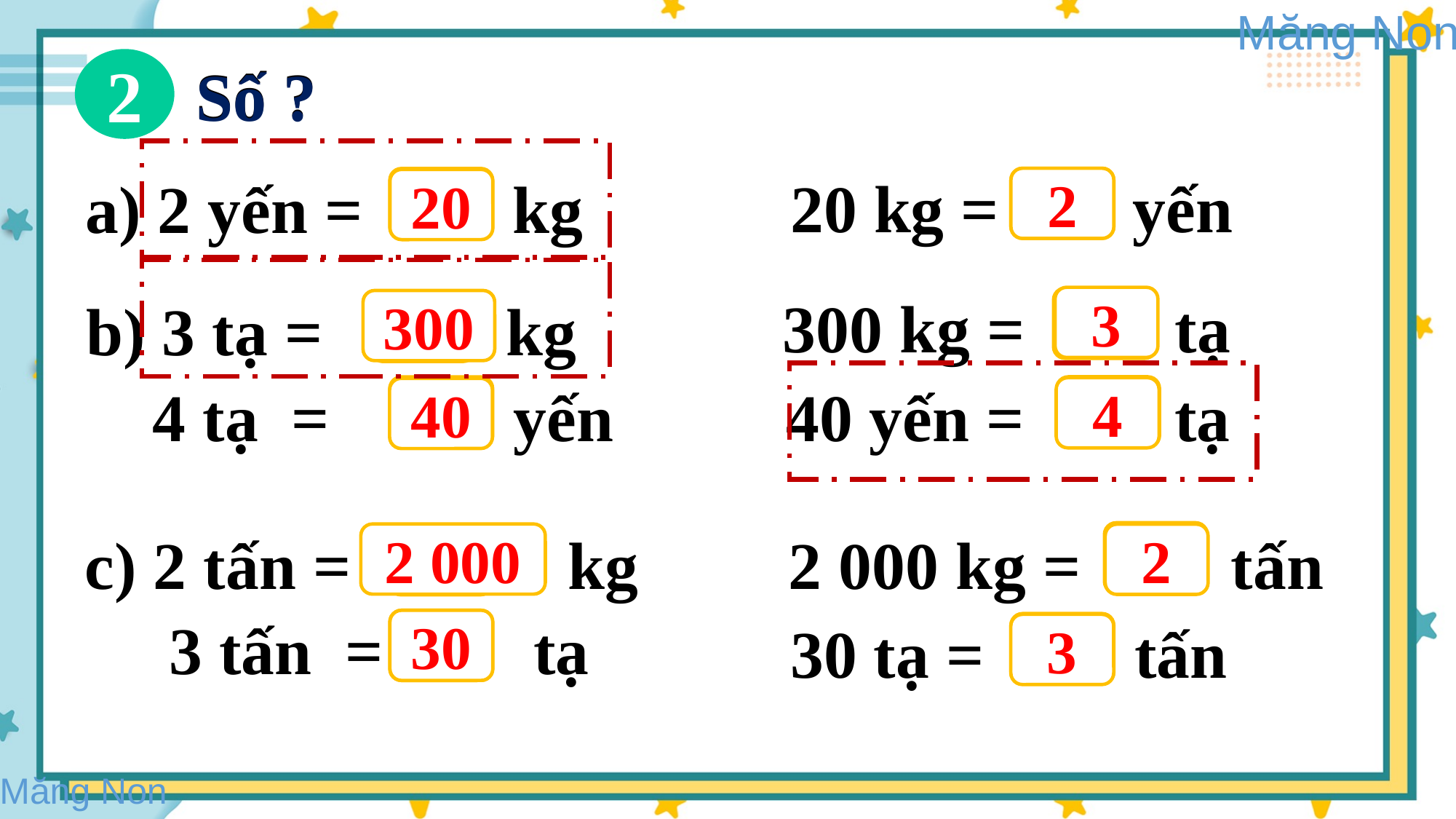

Số ?
2
Số ?

     20 kg =        yến

a) 2 yến =         kg

2
20

  300 kg =         tạ

b) 3 tạ =           kg

3
300

  40 yến =         tạ

    4 tạ  =           yến

4
40
c) 2 tấn =             kg

   2 000 kg =         tấn

2 000
2
     3 tấn  =         tạ

     30 tạ =         tấn

30
3